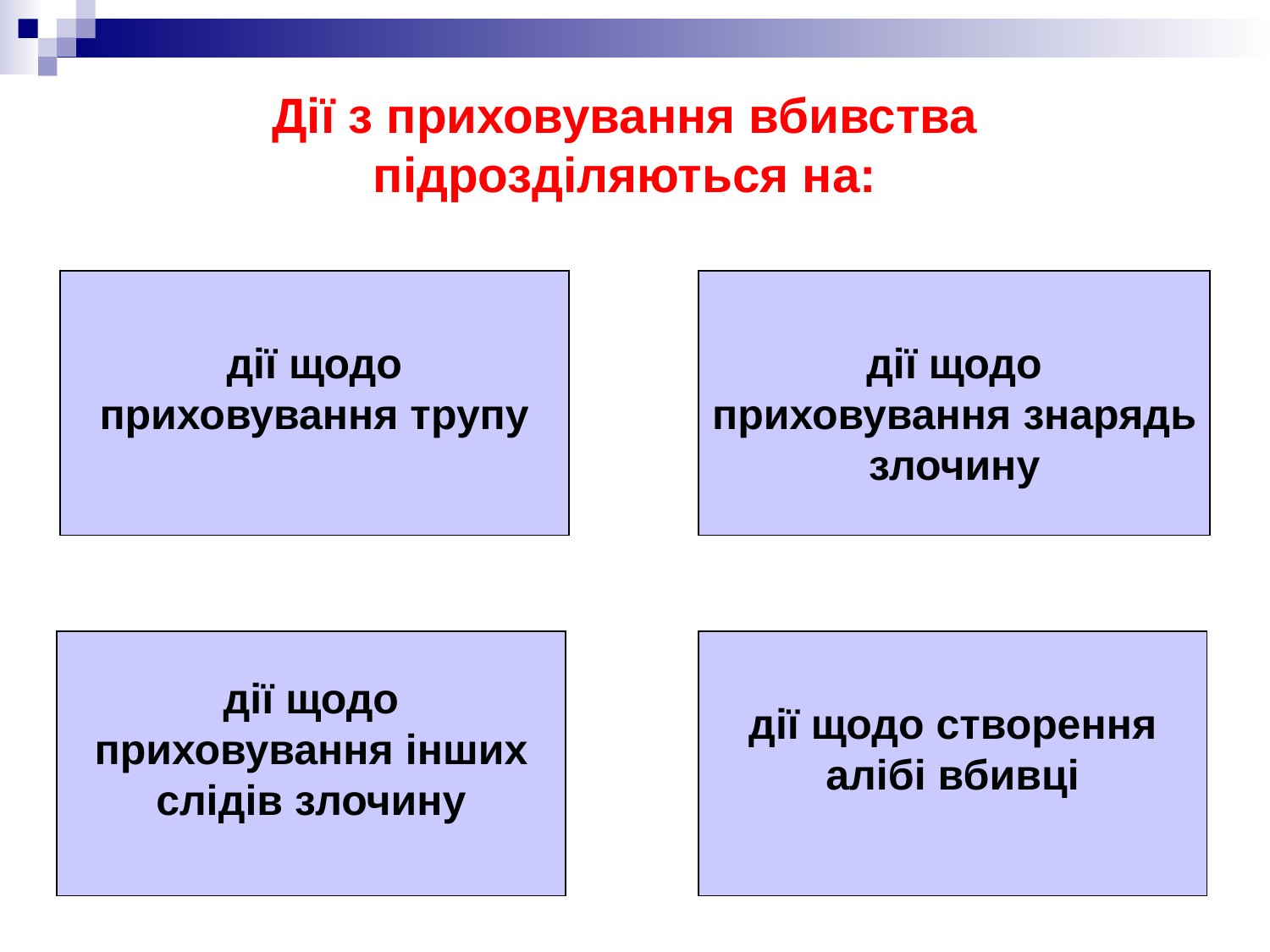

# Дії з приховування вбивства підрозділяються на:

дії щодо приховування трупу

дії щодо приховування знарядь злочину

дії щодо приховування інших слідів злочину

дії щодо створення алібі вбивці